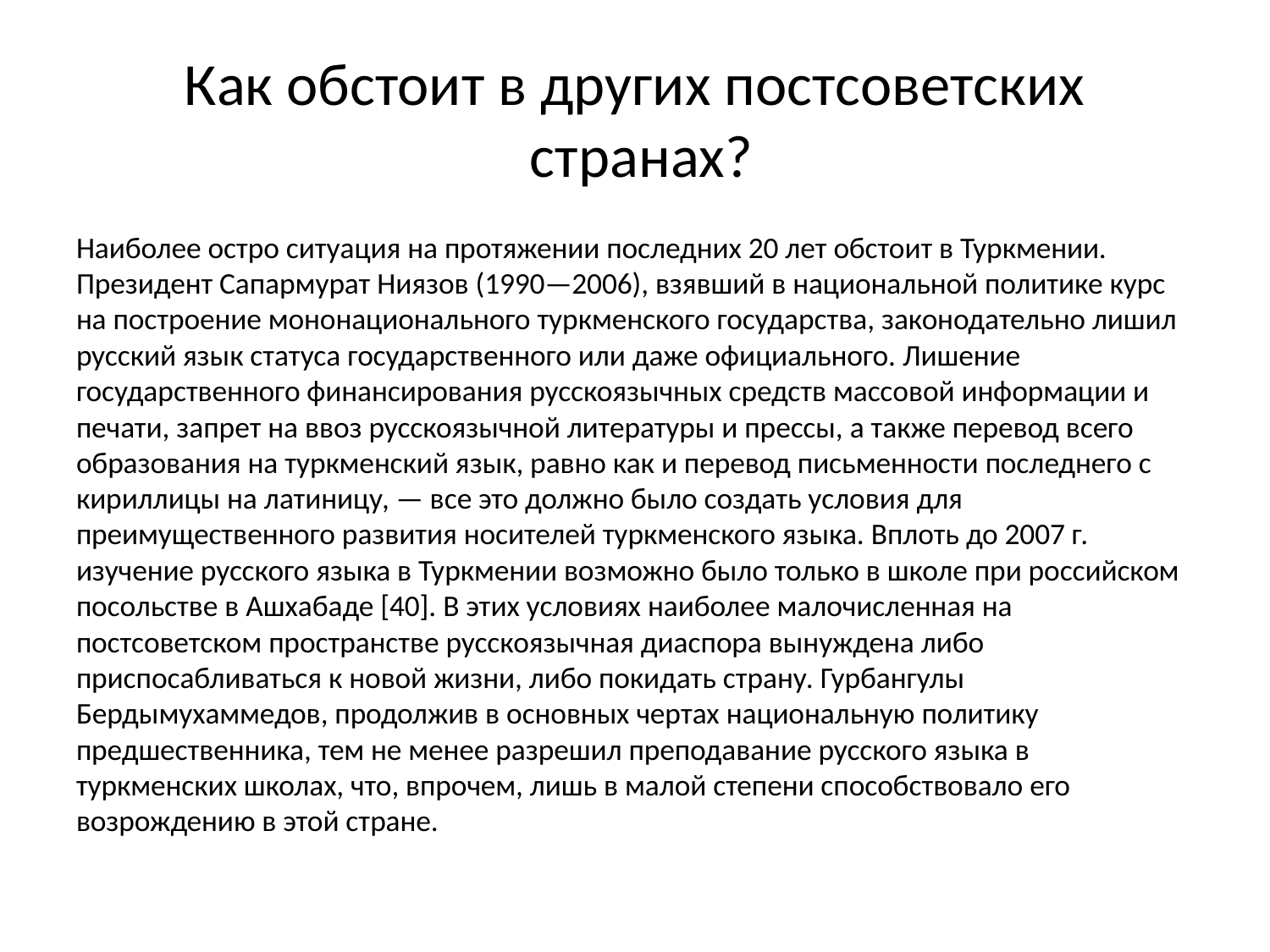

# Как обстоит в других постсоветских странах?
Наиболее остро ситуация на протяжении последних 20 лет обстоит в Туркмении. Президент Сапармурат Ниязов (1990—2006), взявший в национальной политике курс на построение мононационального туркменского государства, законодательно лишил русский язык статуса государственного или даже официального. Лишение государственного финансирования русскоязычных средств массовой информации и печати, запрет на ввоз русскоязычной литературы и прессы, а также перевод всего образования на туркменский язык, равно как и перевод письменности последнего с кириллицы на латиницу, — все это должно было создать условия для преимущественного развития носителей туркменского языка. Вплоть до 2007 г. изучение русского языка в Туркмении возможно было только в школе при российском посольстве в Ашхабаде [40]. В этих условиях наиболее малочисленная на постсоветском пространстве русскоязычная диаспора вынуждена либо приспосабливаться к новой жизни, либо покидать страну. Гурбангулы Бердымухаммедов, продолжив в основных чертах национальную политику предшественника, тем не менее разрешил преподавание русского языка в туркменских школах, что, впрочем, лишь в малой степени способствовало его возрождению в этой стране.